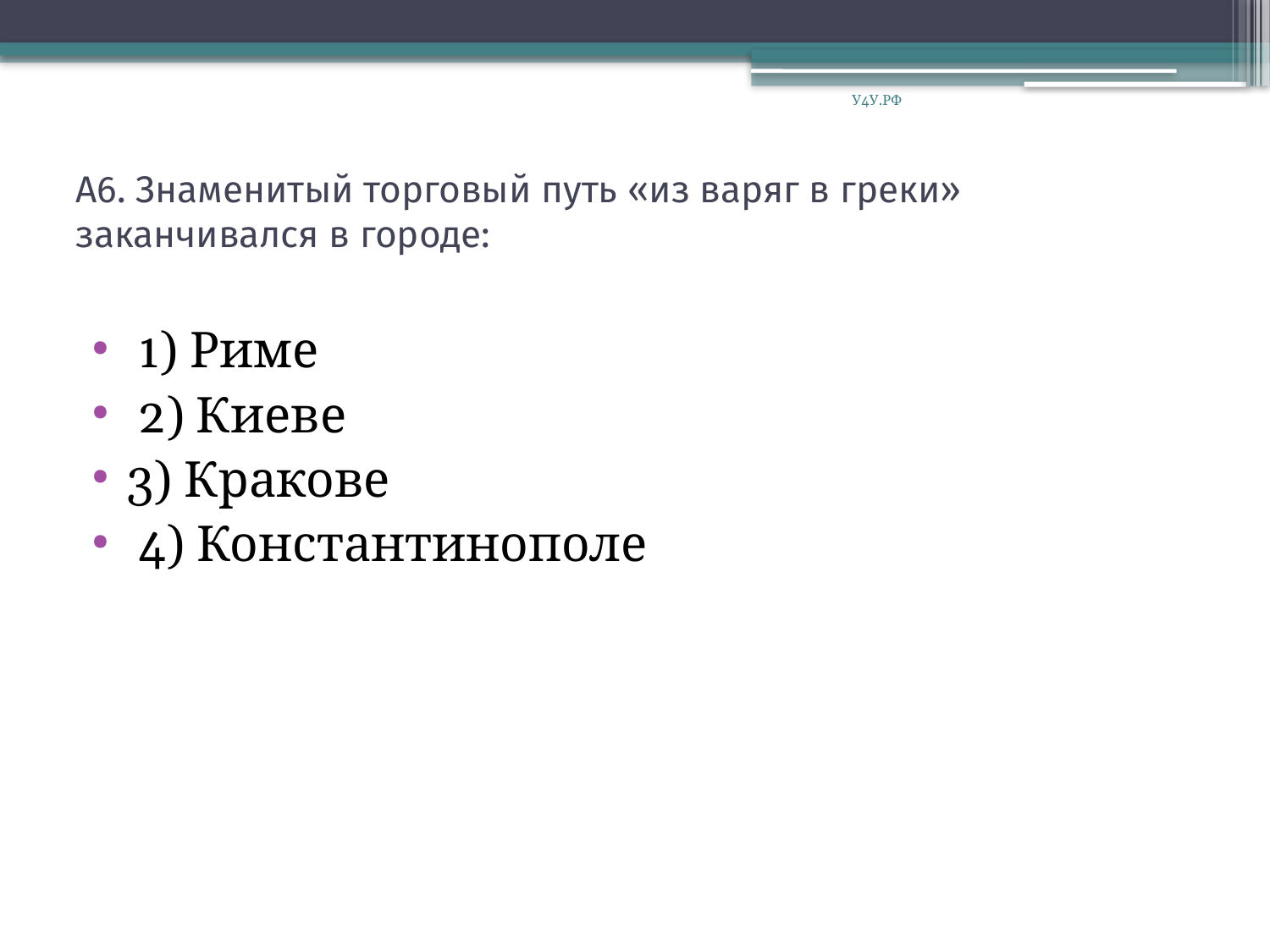

У4У.РФ
# А6. Знаменитый торговый путь «из варяг в греки» заканчивался в городе:
 1) Риме
 2) Киеве
3) Кракове
 4) Константинополе